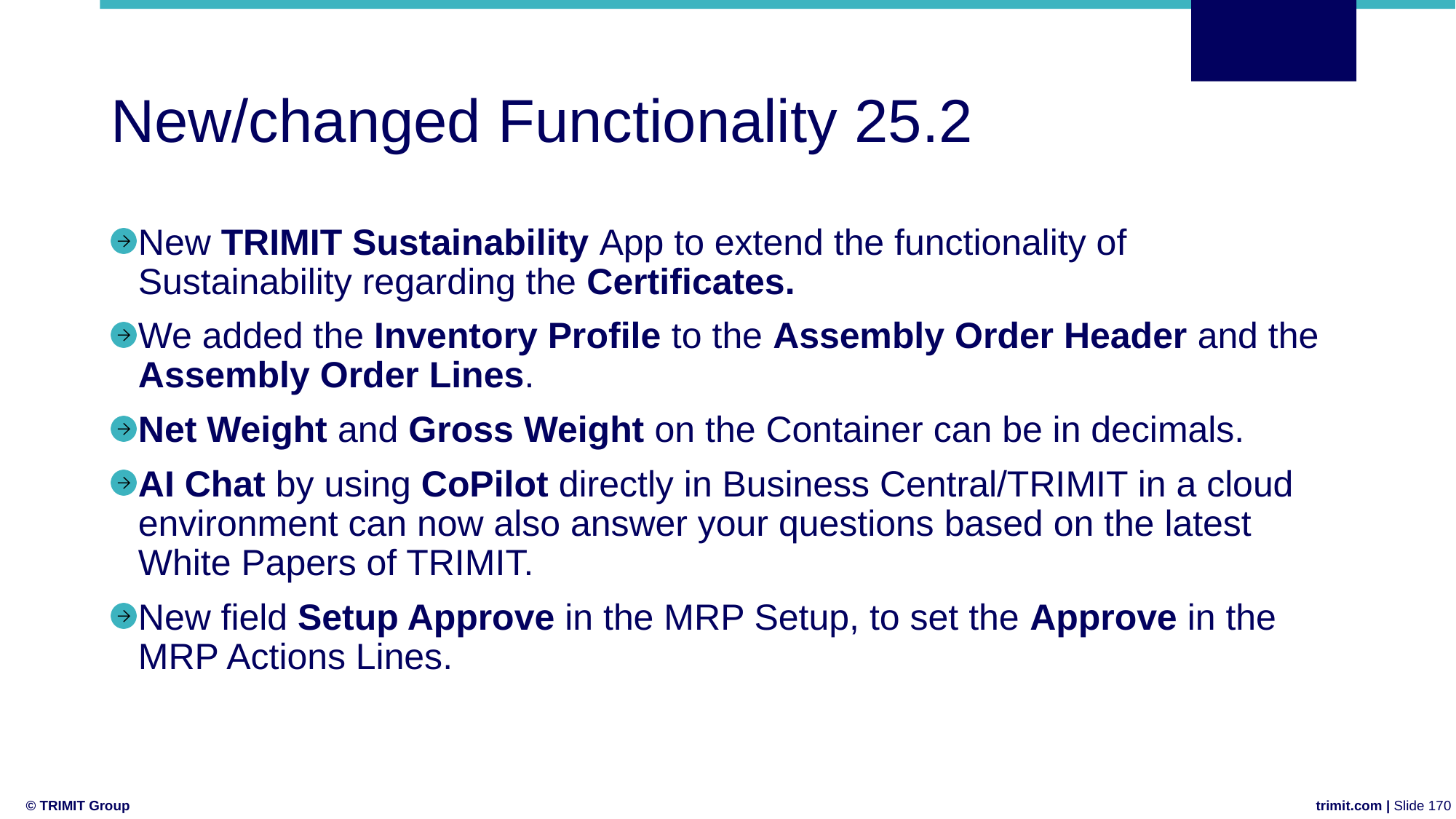

# New/changed Functionality 25.2
New TRIMIT Sustainability App to extend the functionality of Sustainability regarding the Certificates.
We added the Inventory Profile to the Assembly Order Header and the Assembly Order Lines.
Net Weight and Gross Weight on the Container can be in decimals.
AI Chat by using CoPilot directly in Business Central/TRIMIT in a cloud environment can now also answer your questions based on the latest White Papers of TRIMIT.
New field Setup Approve in the MRP Setup, to set the Approve in the MRP Actions Lines.